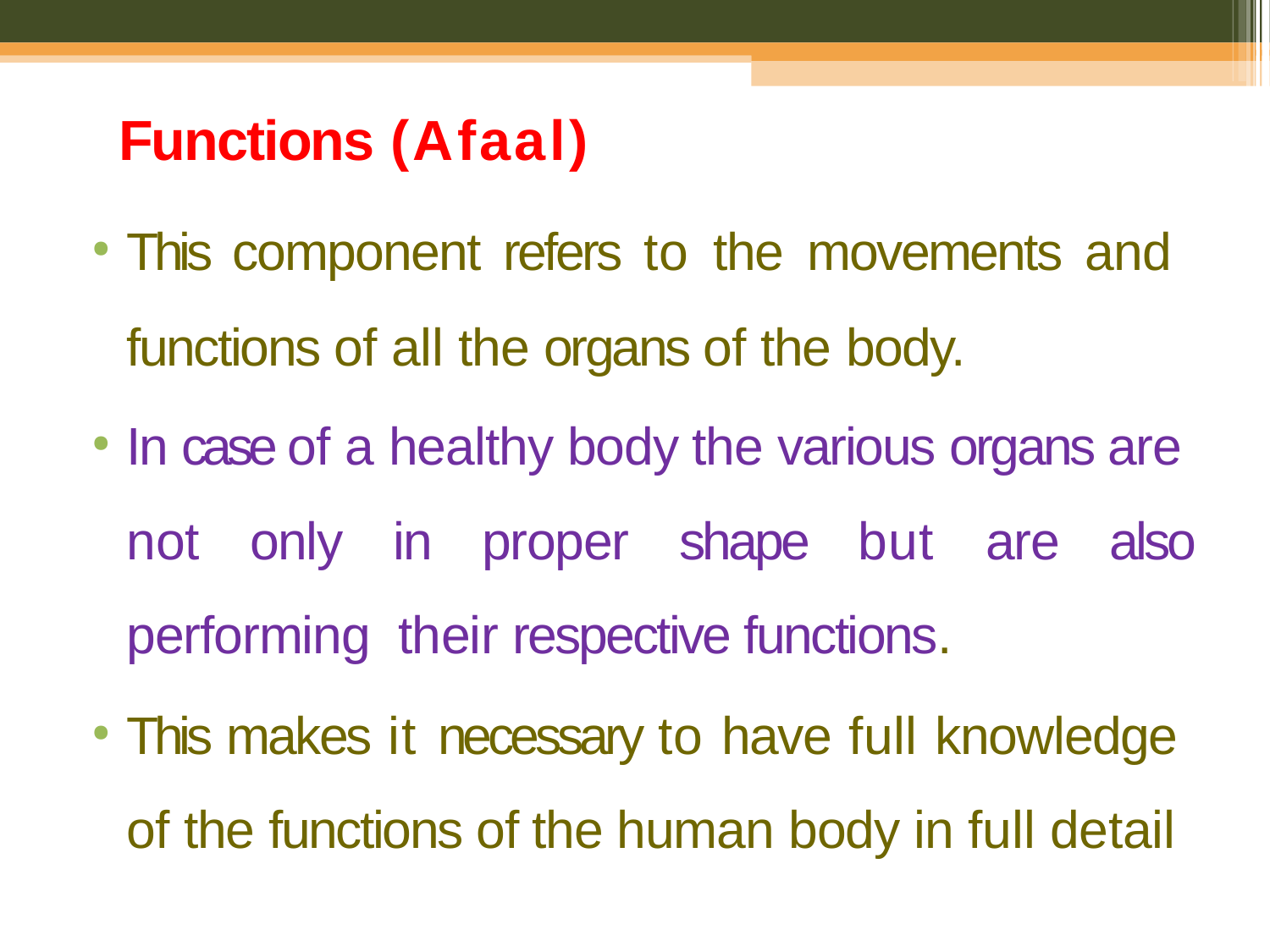

# Functions (Afaal)
This component refers to the movements and  functions of all the organs of the body.
In case of a healthy body the various organs are  not only in proper shape but are also performing  their respective functions.
This makes it necessary to have full knowledge  of the functions of the human body in full detail